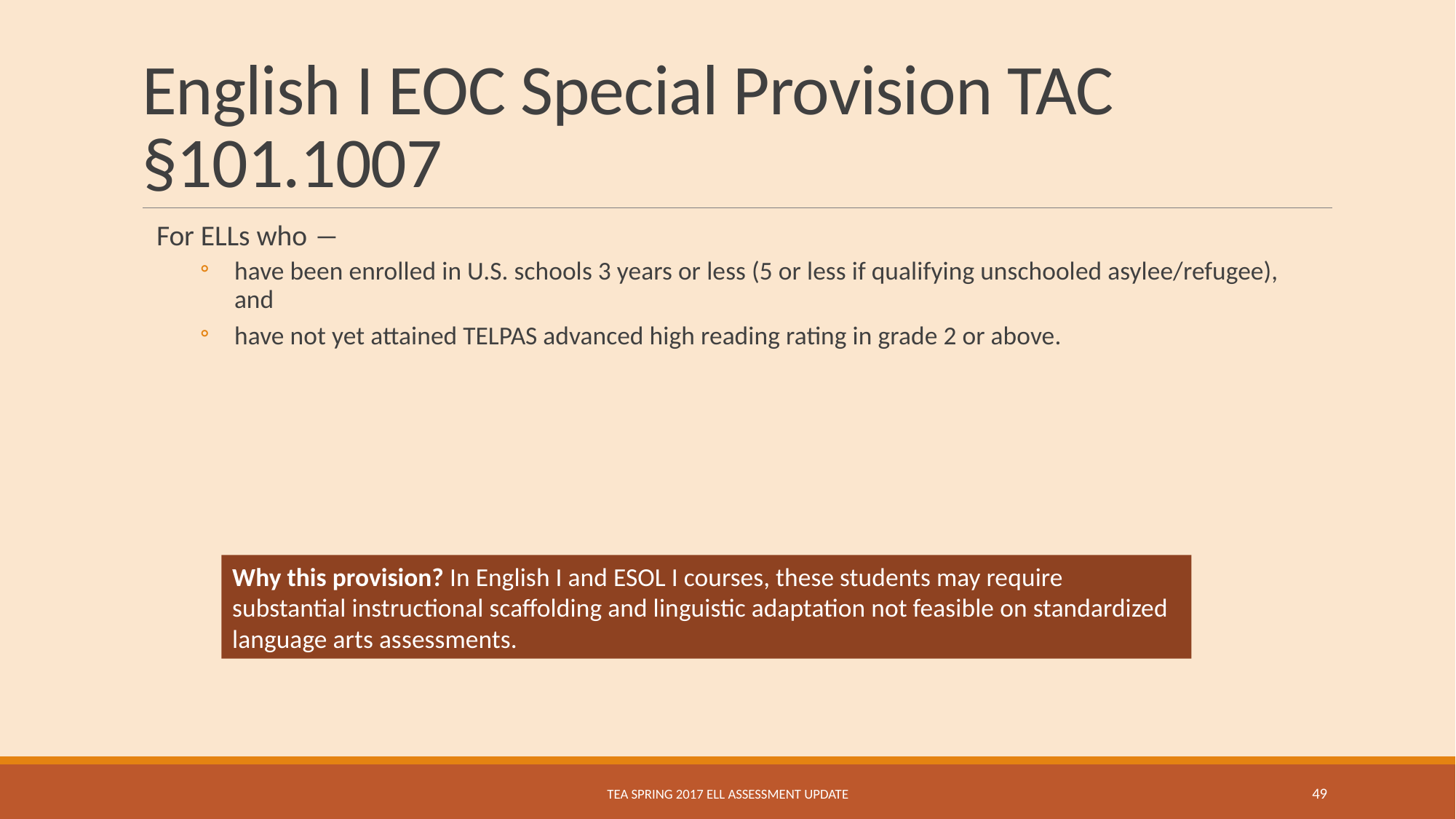

# English I EOC Special Provision TAC §101.1007
For ELLs who ―
have been enrolled in U.S. schools 3 years or less (5 or less if qualifying unschooled asylee/refugee), and
have not yet attained TELPAS advanced high reading rating in grade 2 or above.

Why this provision? In English I and ESOL I courses, these students may require substantial instructional scaffolding and linguistic adaptation not feasible on standardized language arts assessments.
TEA Spring 2017 ELL Assessment Update
49